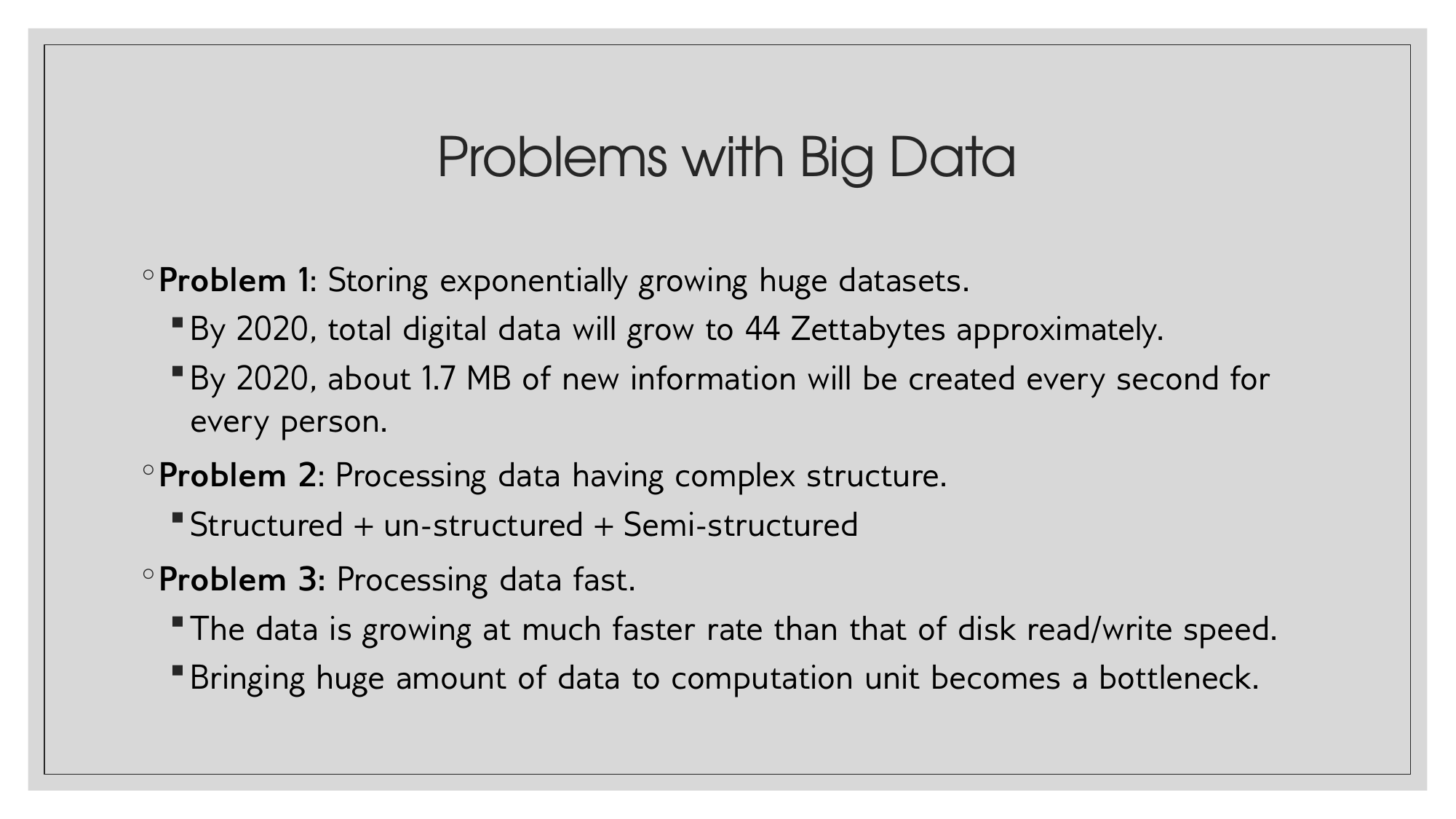

# Problems with Big Data
Problem 1: Storing exponentially growing huge datasets.
By 2020, total digital data will grow to 44 Zettabytes approximately.
By 2020, about 1.7 MB of new information will be created every second for every person.
Problem 2: Processing data having complex structure.
Structured + un-structured + Semi-structured
Problem 3: Processing data fast.
The data is growing at much faster rate than that of disk read/write speed.
Bringing huge amount of data to computation unit becomes a bottleneck.